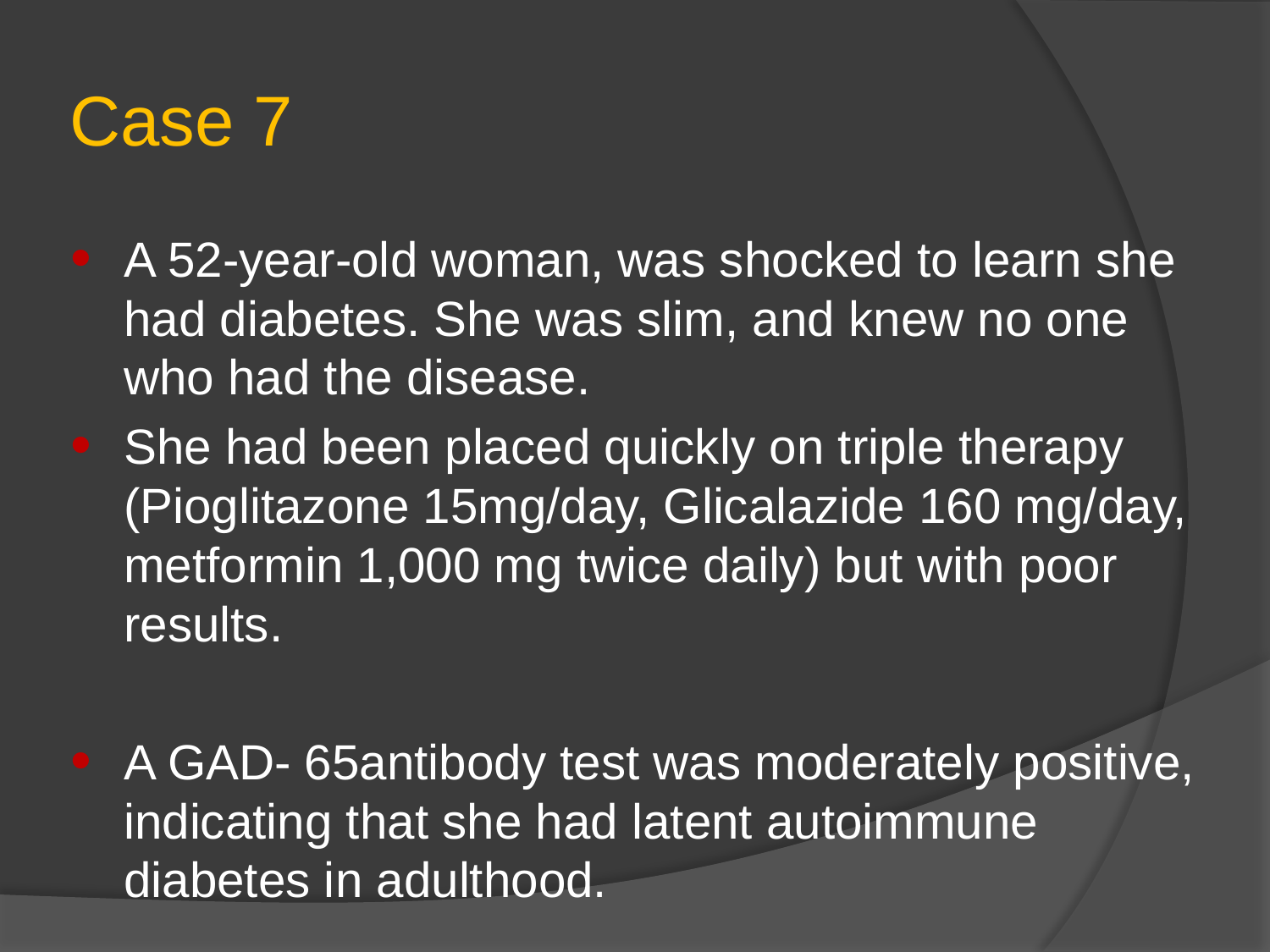

# Case 7

A 52-year-old woman, was shocked to learn she had diabetes. She was slim, and knew no one who had the disease.
She had been placed quickly on triple therapy (Pioglitazone 15mg/day, Glicalazide 160 mg/day, metformin 1,000 mg twice daily) but with poor results.

A GAD- 65antibody test was moderately positive, indicating that she had latent autoimmune diabetes in adulthood.